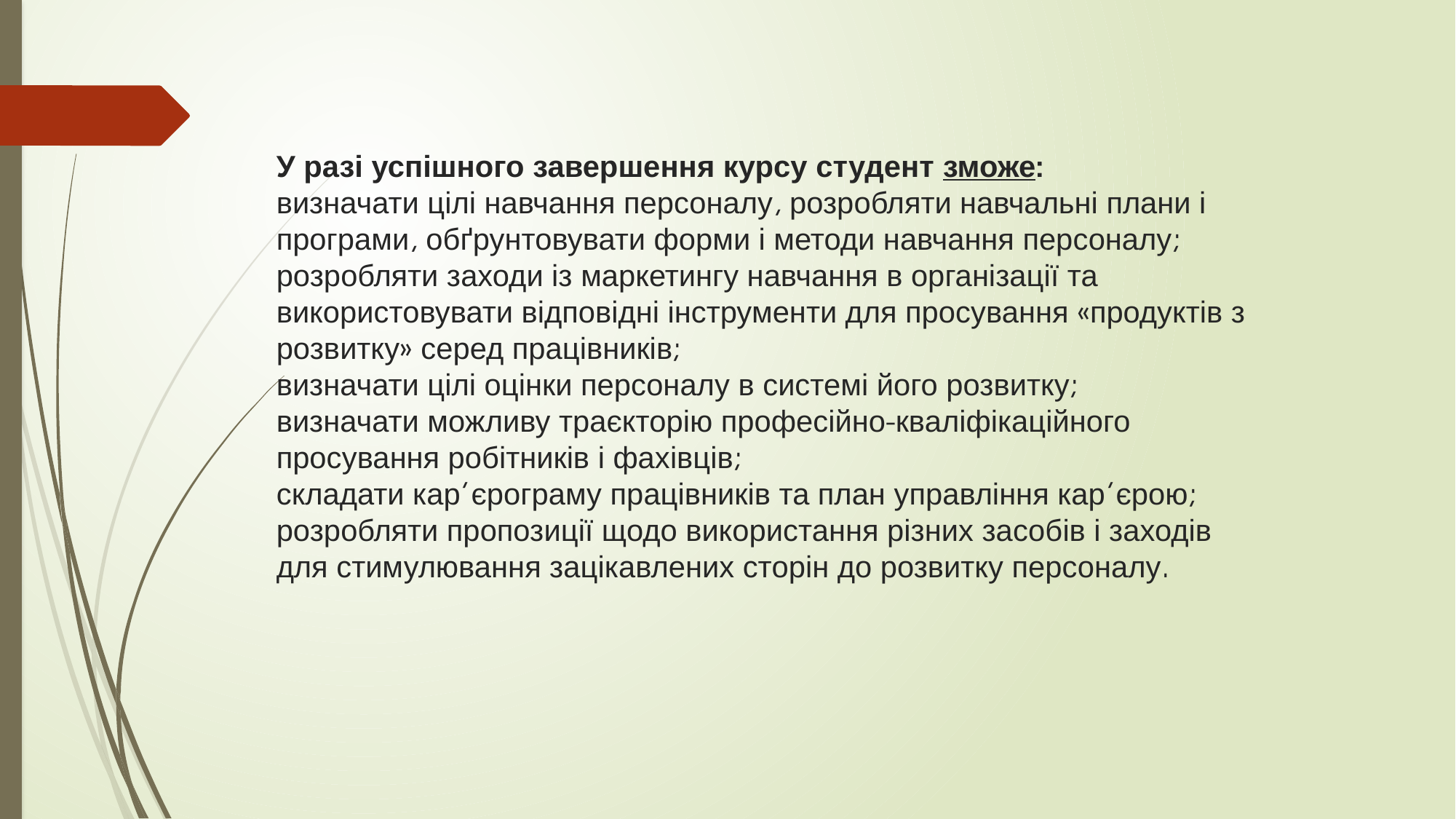

# У разі успішного завершення курсу студент зможе: визначати цілі навчання персоналу, розробляти навчальні плани і програми, обґрунтовувати форми і методи навчання персоналу; розробляти заходи із маркетингу навчання в організації та використовувати відповідні інструменти для просування «продуктів з розвитку» серед працівників; визначати цілі оцінки персоналу в системі його розвитку; визначати можливу траєкторію професійно-кваліфікаційного просування робітників і фахівців; складати кар’єрограму працівників та план управління кар’єрою; розробляти пропозиції щодо використання різних засобів і заходів для стимулювання зацікавлених сторін до розвитку персоналу.